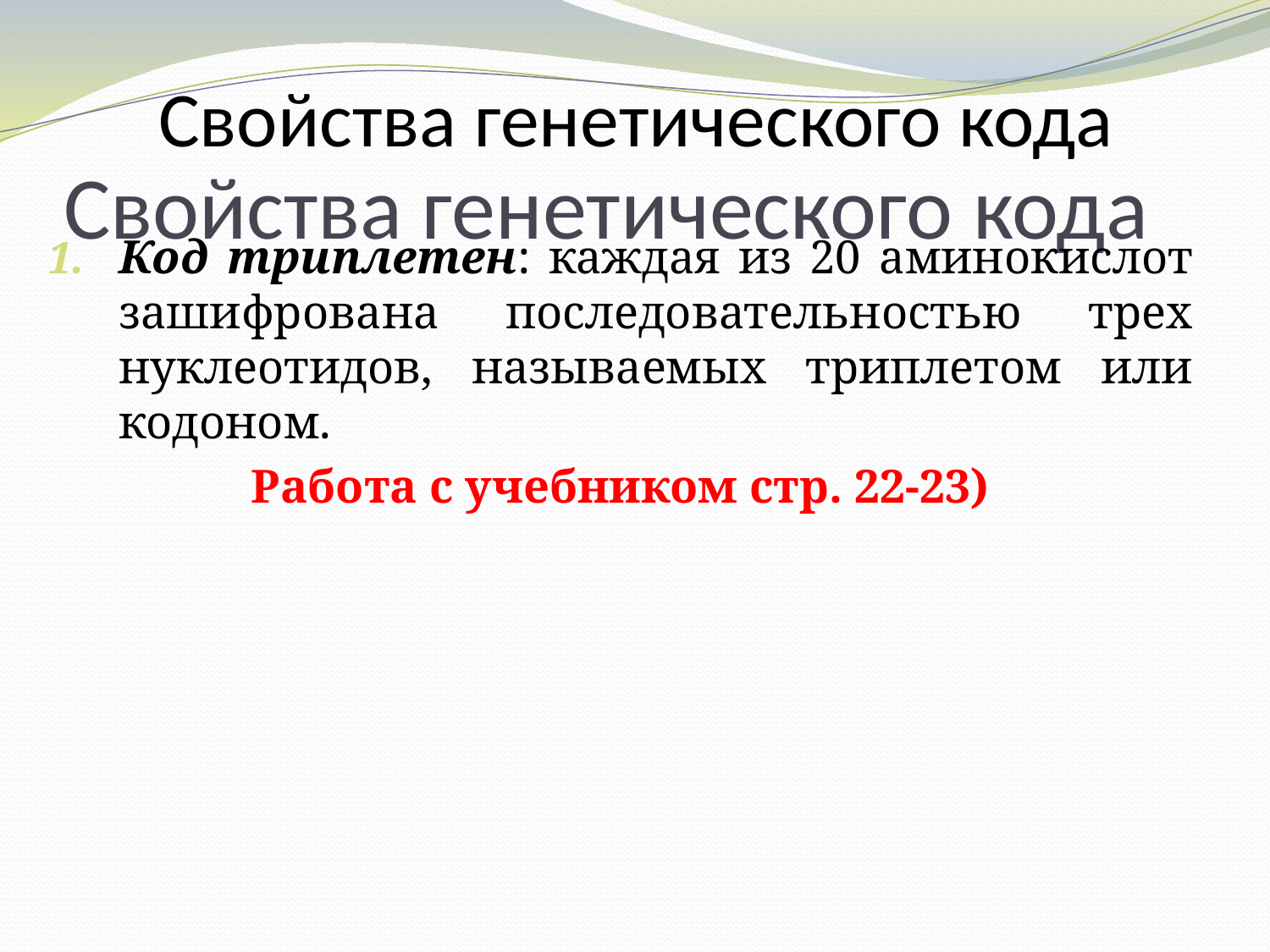

Свойства генетического кода
# Свойства генетического кода
Код триплетен: каждая из 20 аминокислот зашифрована последовательностью трех нуклеотидов, называемых триплетом или кодоном.
Работа с учебником стр. 22-23)